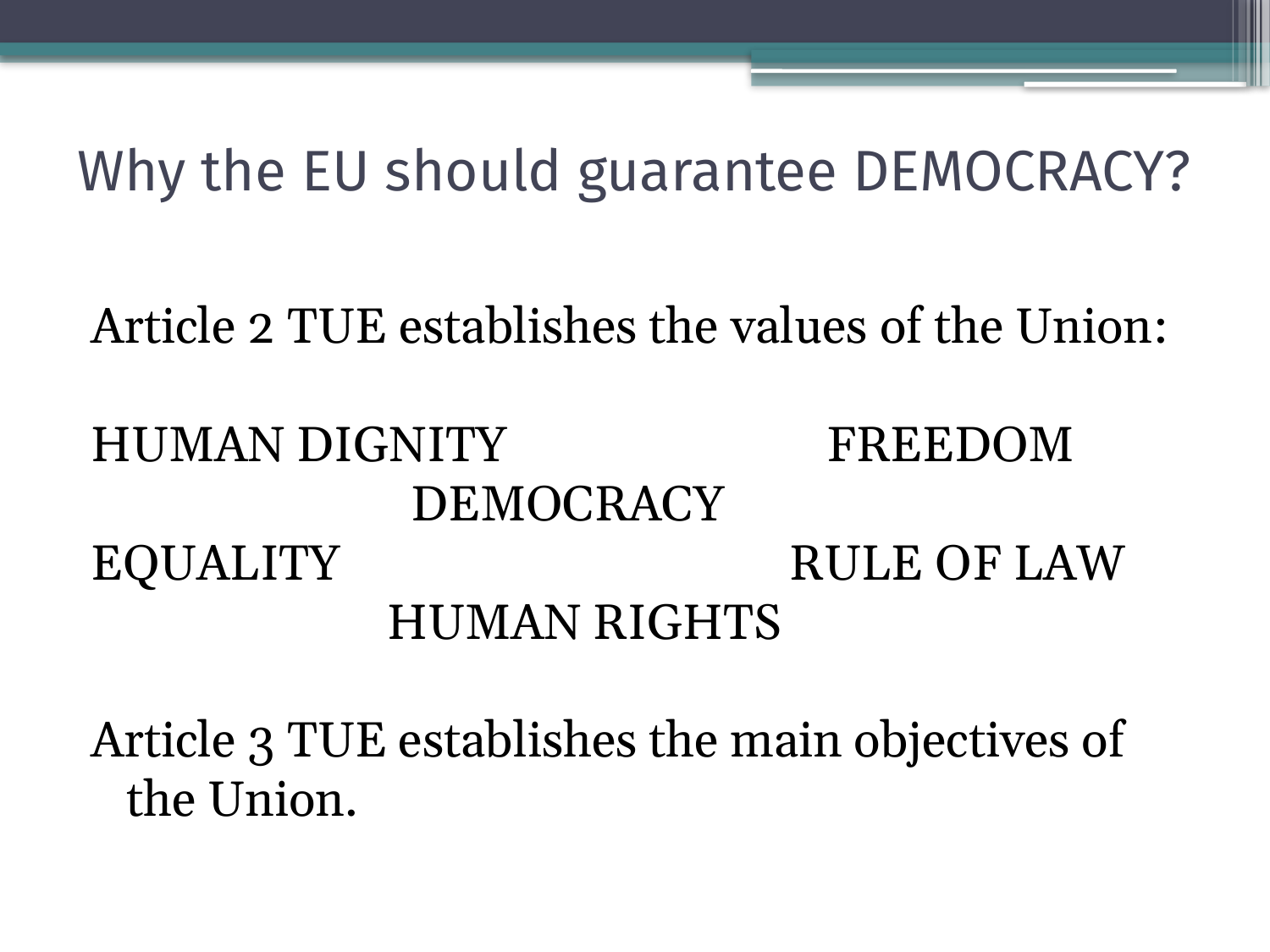

# Why the EU should guarantee DEMOCRACY?

Article 2 TUE establishes the values of the Union:

HUMAN DIGNITY                           FREEDOM
                           DEMOCRACY
EQUALITY                                      RULE OF LAW
                         HUMAN RIGHTS

Article 3 TUE establishes the main objectives of the Union.